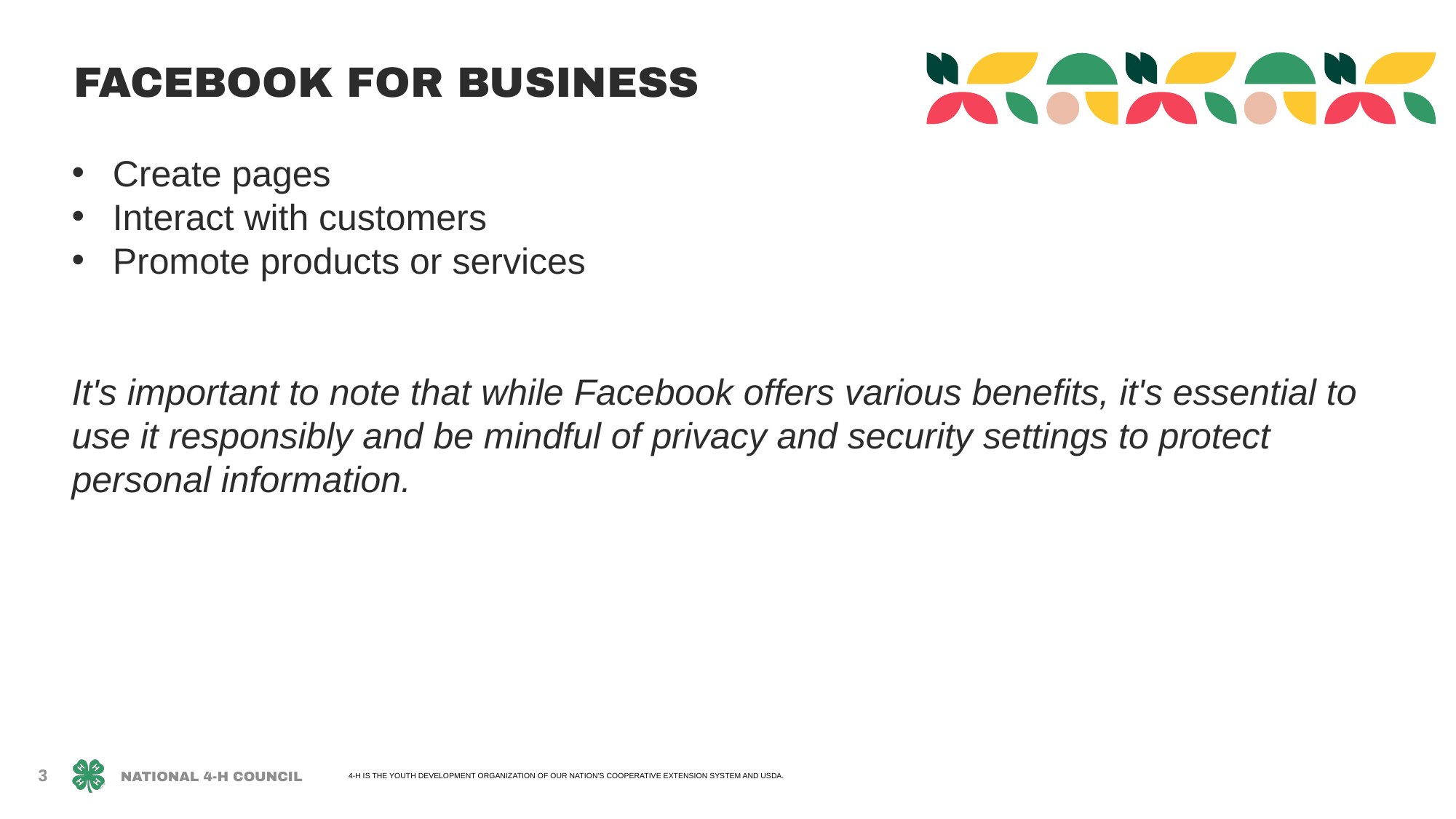

FACEBOOK FOR BUSINESS
Create pages
Interact with customers
Promote products or services

It's important to note that while Facebook offers various benefits, it's essential to use it responsibly and be mindful of privacy and security settings to protect personal information.
3
NATIONAL 4-H COUNCIL